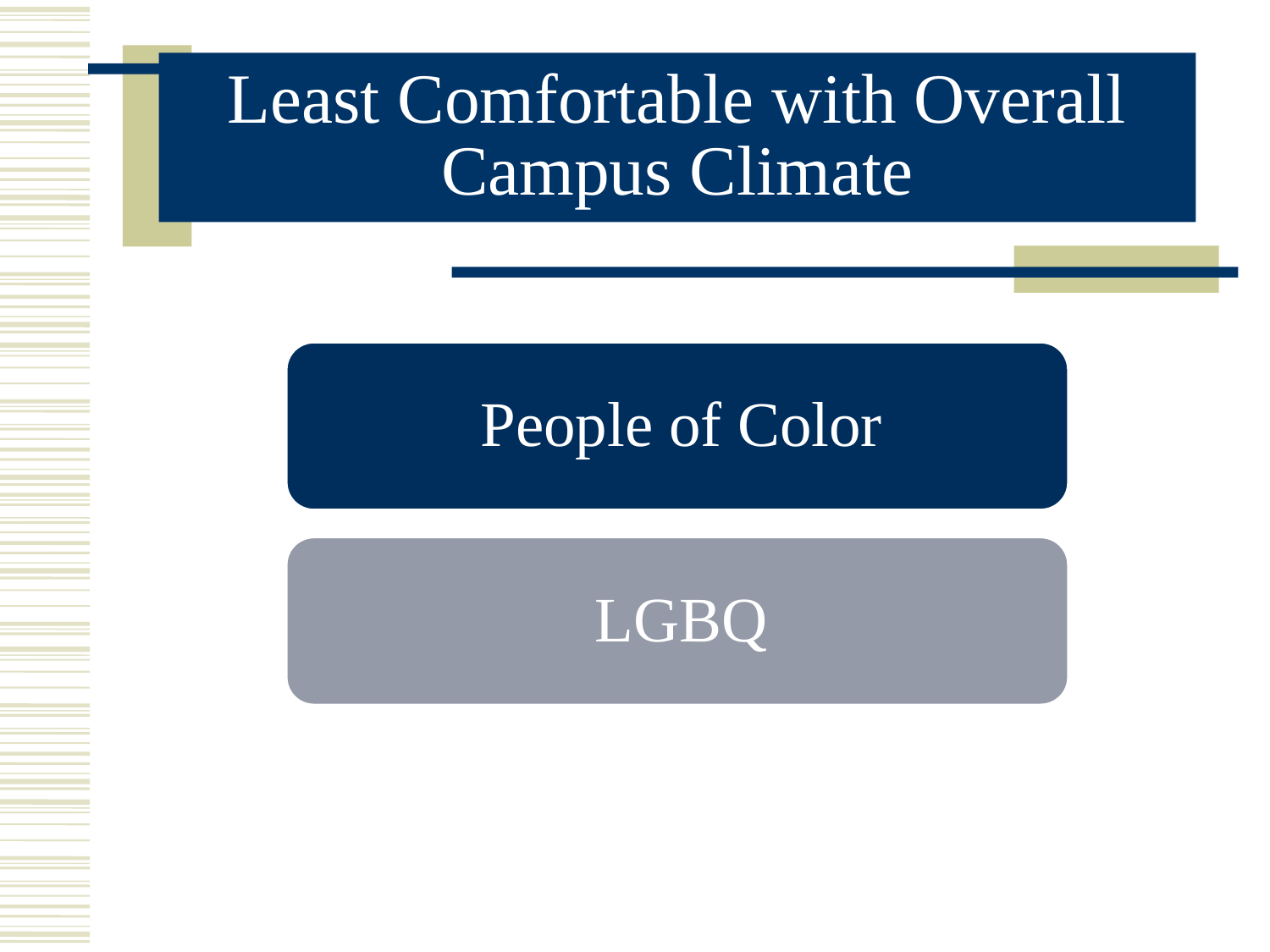

# Least Comfortable with Overall Campus Climate
People of Color
LGBQ